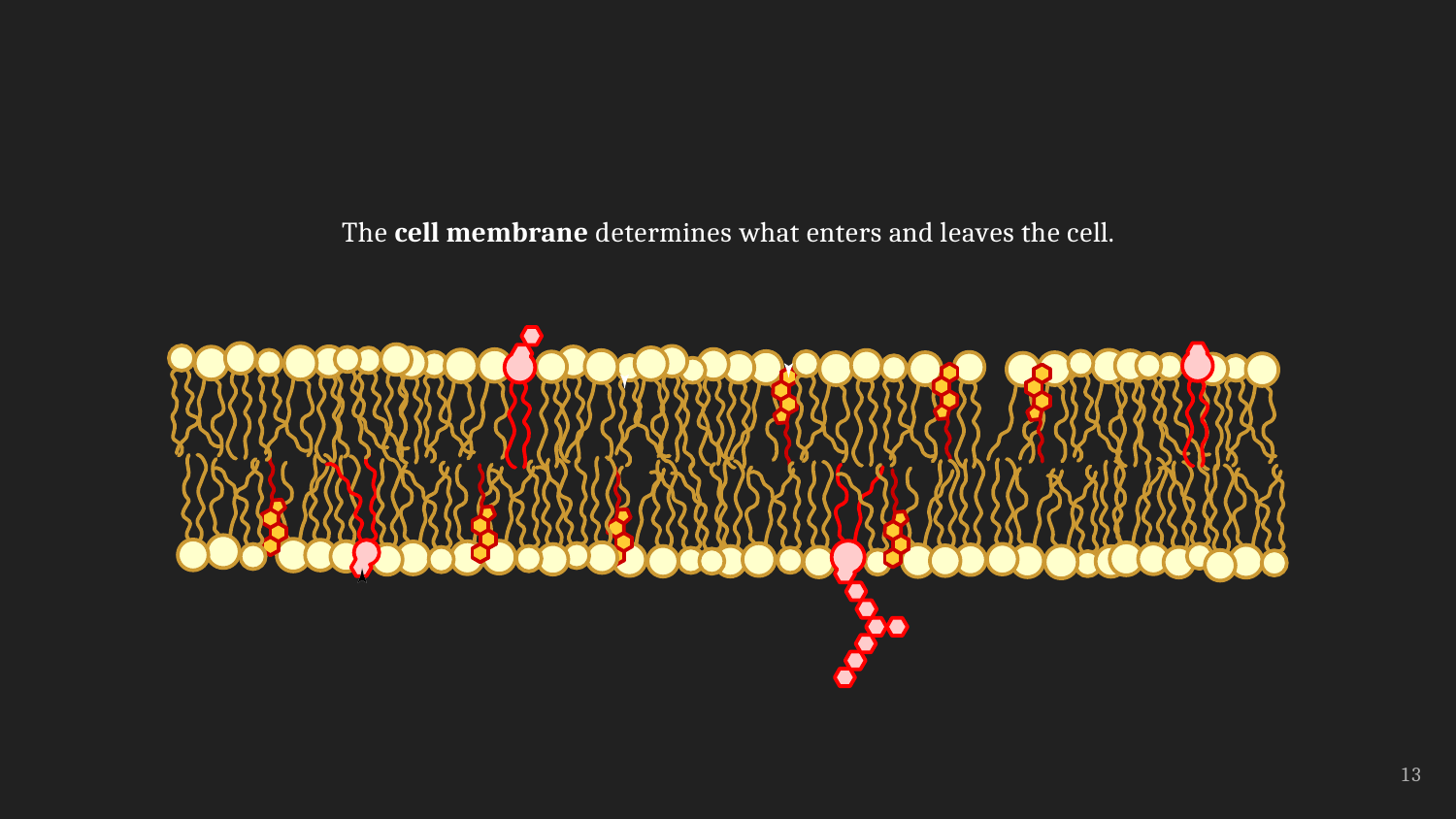

The cell membrane determines what enters and leaves the cell.

13